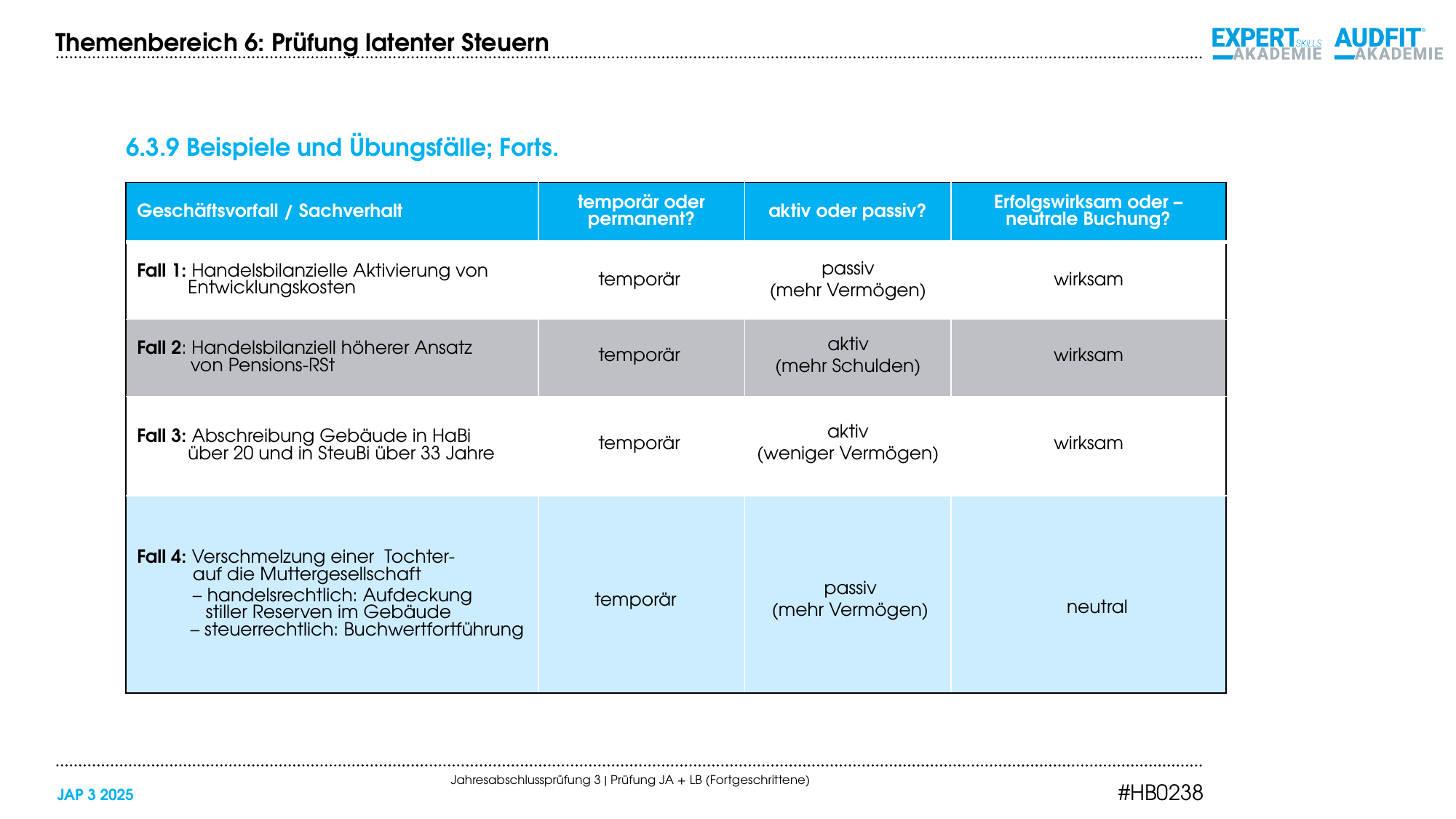

Themenbereich 6: Prüfung latenter Steuern
6.3.9 Beispiele und Übungsfälle; Forts.
| Geschäftsvorfall / Sachverhalt | temporär oder permanent? | aktiv oder passiv? | Erfolgswirksam oder – neutrale Buchung? |
| --- | --- | --- | --- |
| Fall 1: Handelsbilanzielle Aktivierung von Entwicklungskosten |  |  |  |
| Fall 2: Handelsbilanziell höherer Ansatz von Pensions-RSt |  |  |  |
| Fall 3: Abschreibung Gebäude in HaBi über 20 und in SteuBi über 33 Jahre |  |  |  |
| Fall 4: Verschmelzung einer Tochter- auf die Muttergesellschaft – handelsrechtlich: Aufdeckung stiller Reserven im Gebäude – steuerrechtlich: Buchwertfortführung |  |  |  |
passiv
(mehr Vermögen)
temporär
wirksam
aktiv
(mehr Schulden)
temporär
wirksam
aktiv
(weniger Vermögen)
temporär
wirksam
passiv
(mehr Vermögen)
temporär
neutral